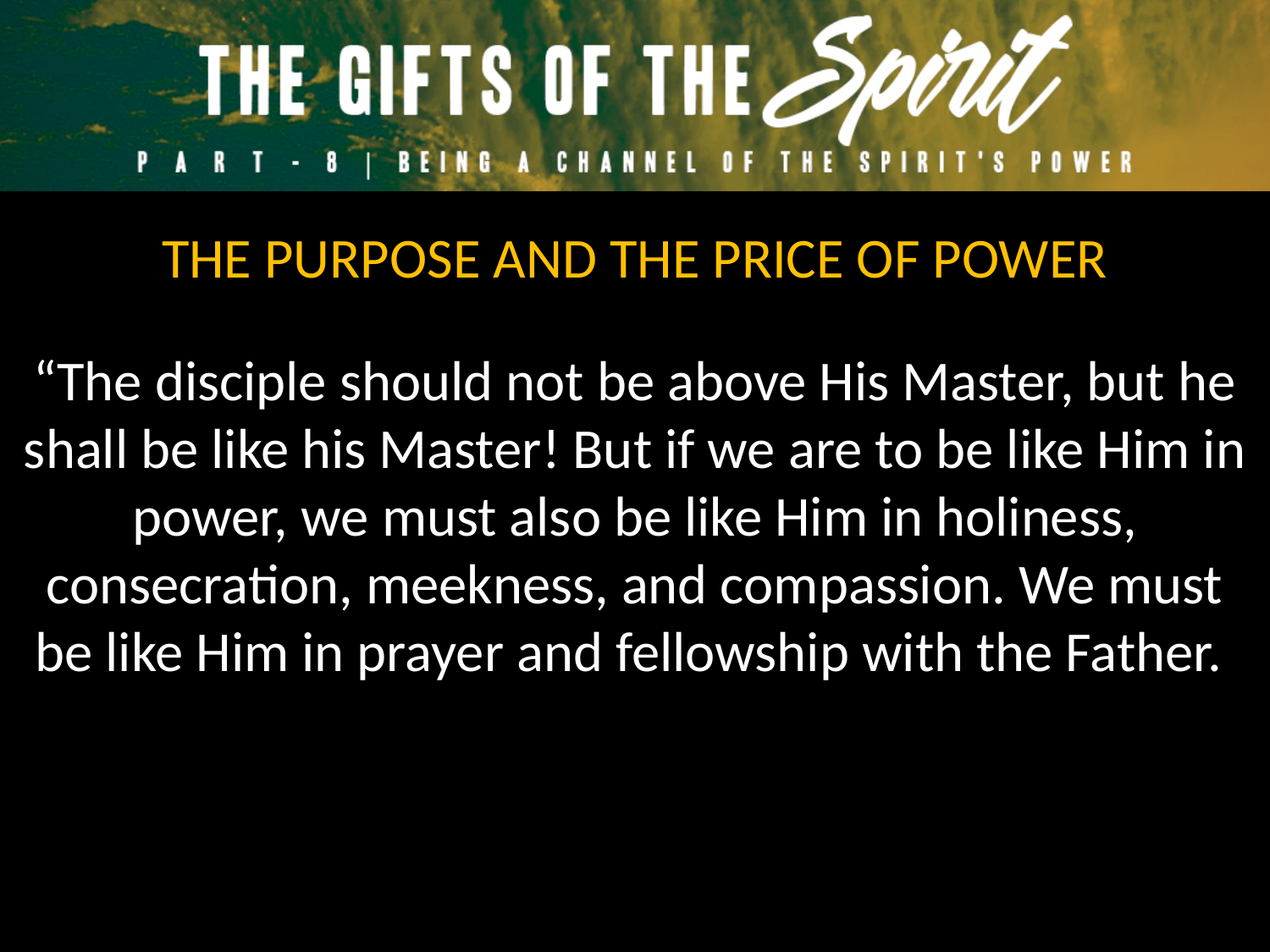

THE PURPOSE AND THE PRICE OF POWER
“The disciple should not be above His Master, but he shall be like his Master! But if we are to be like Him in power, we must also be like Him in holiness, consecration, meekness, and compassion. We must be like Him in prayer and fellowship with the Father.